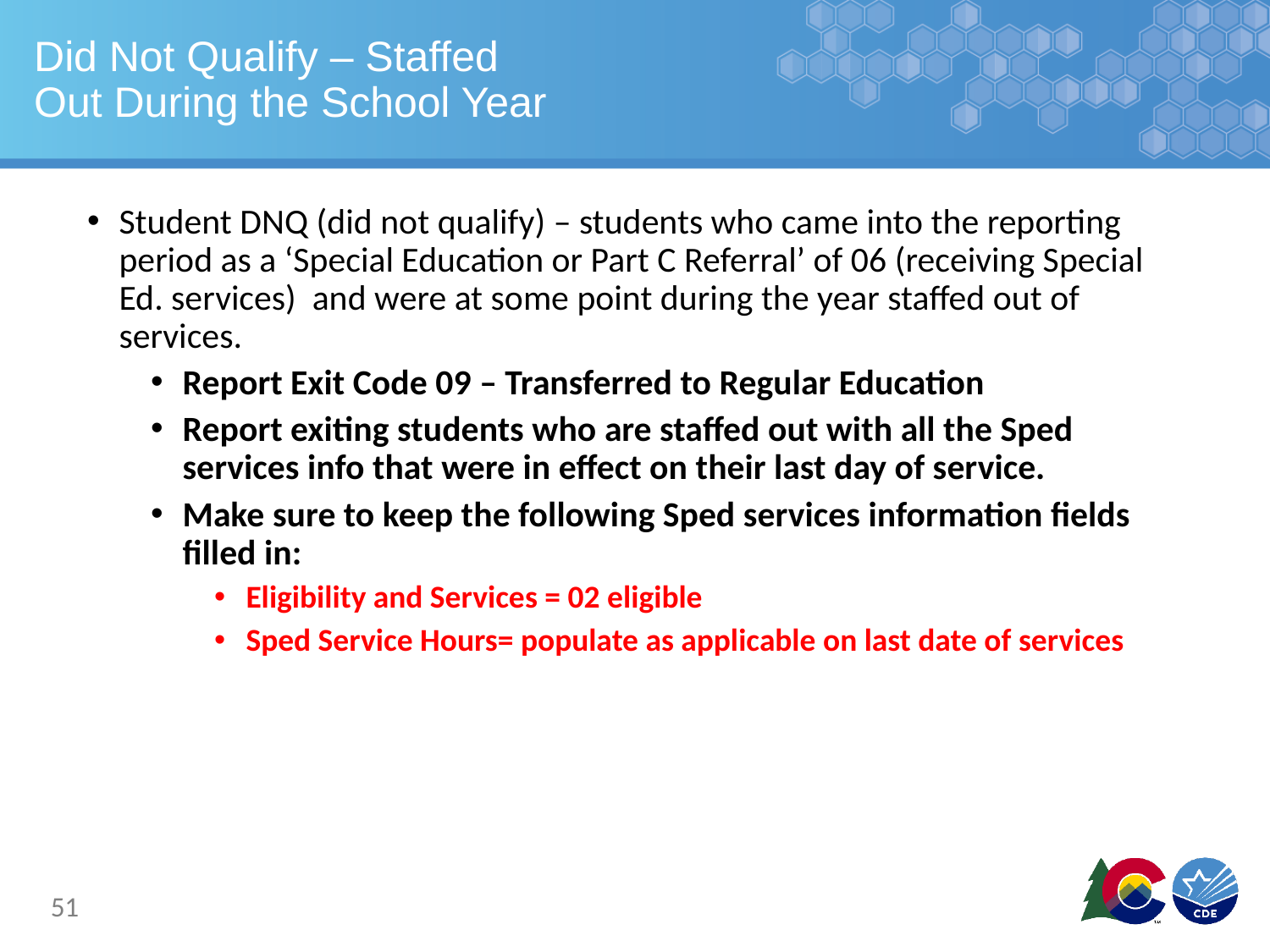

# Did Not Qualify – Staffed Out During the School Year
Student DNQ (did not qualify) – students who came into the reporting period as a ‘Special Education or Part C Referral’ of 06 (receiving Special Ed. services)  and were at some point during the year staffed out of services.
Report Exit Code 09 – Transferred to Regular Education
Report exiting students who are staffed out with all the Sped services info that were in effect on their last day of service.
Make sure to keep the following Sped services information fields filled in:
Eligibility and Services = 02 eligible
Sped Service Hours= populate as applicable on last date of services

51